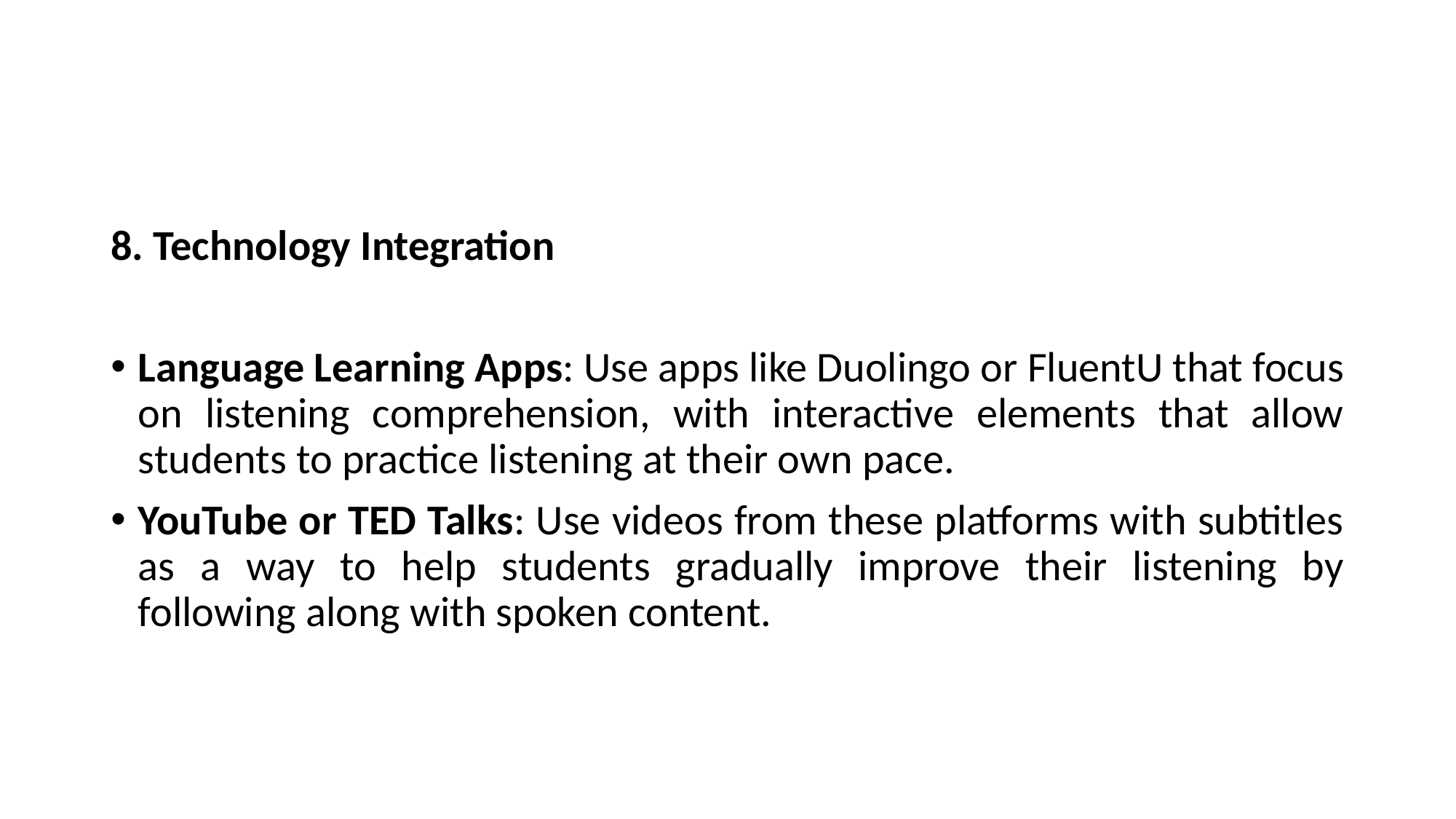

#
8. Technology Integration

Language Learning Apps: Use apps like Duolingo or FluentU that focus on listening comprehension, with interactive elements that allow students to practice listening at their own pace.
YouTube or TED Talks: Use videos from these platforms with subtitles as a way to help students gradually improve their listening by following along with spoken content.